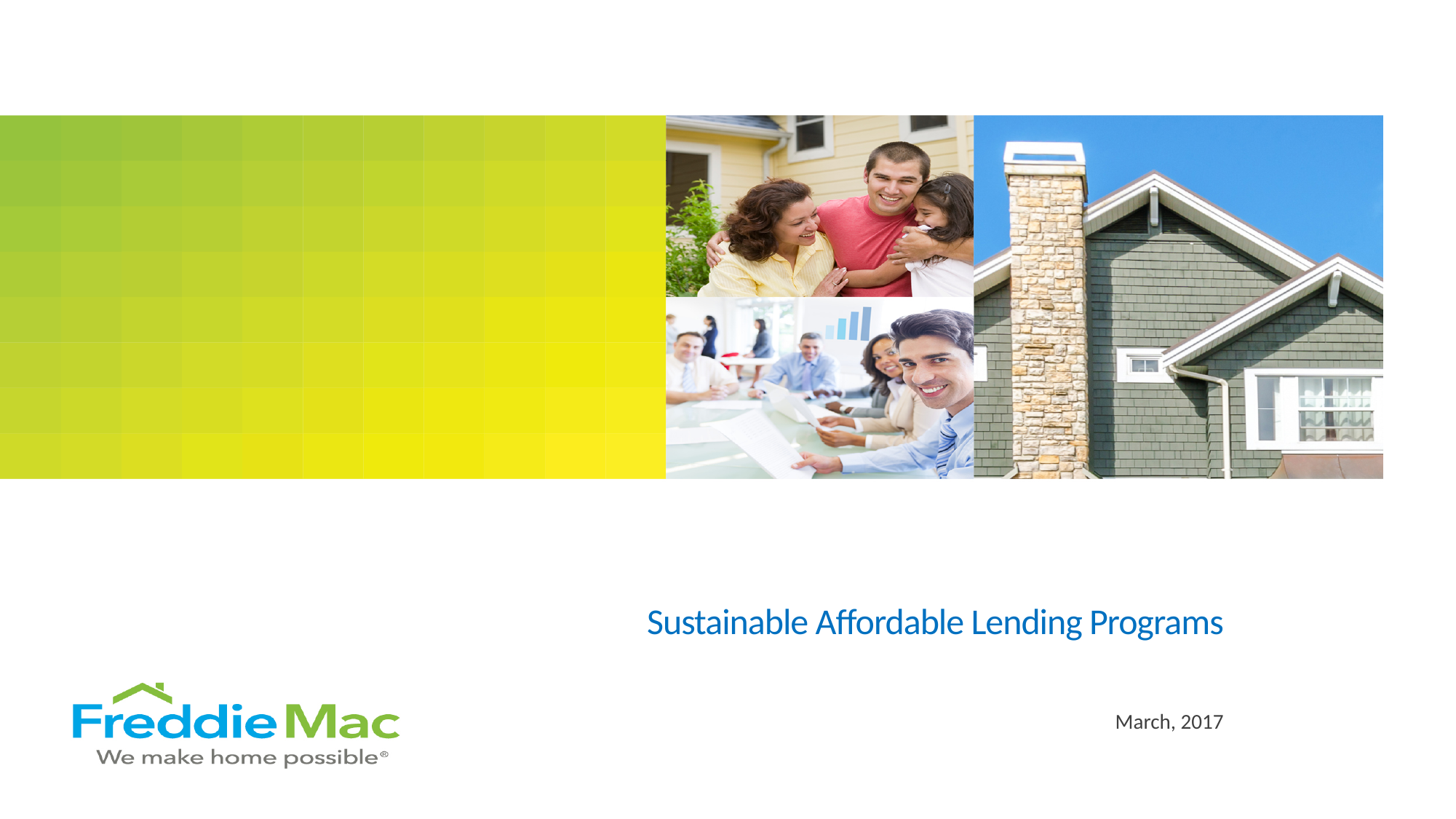

# Sustainable Affordable Lending Programs
March, 2017